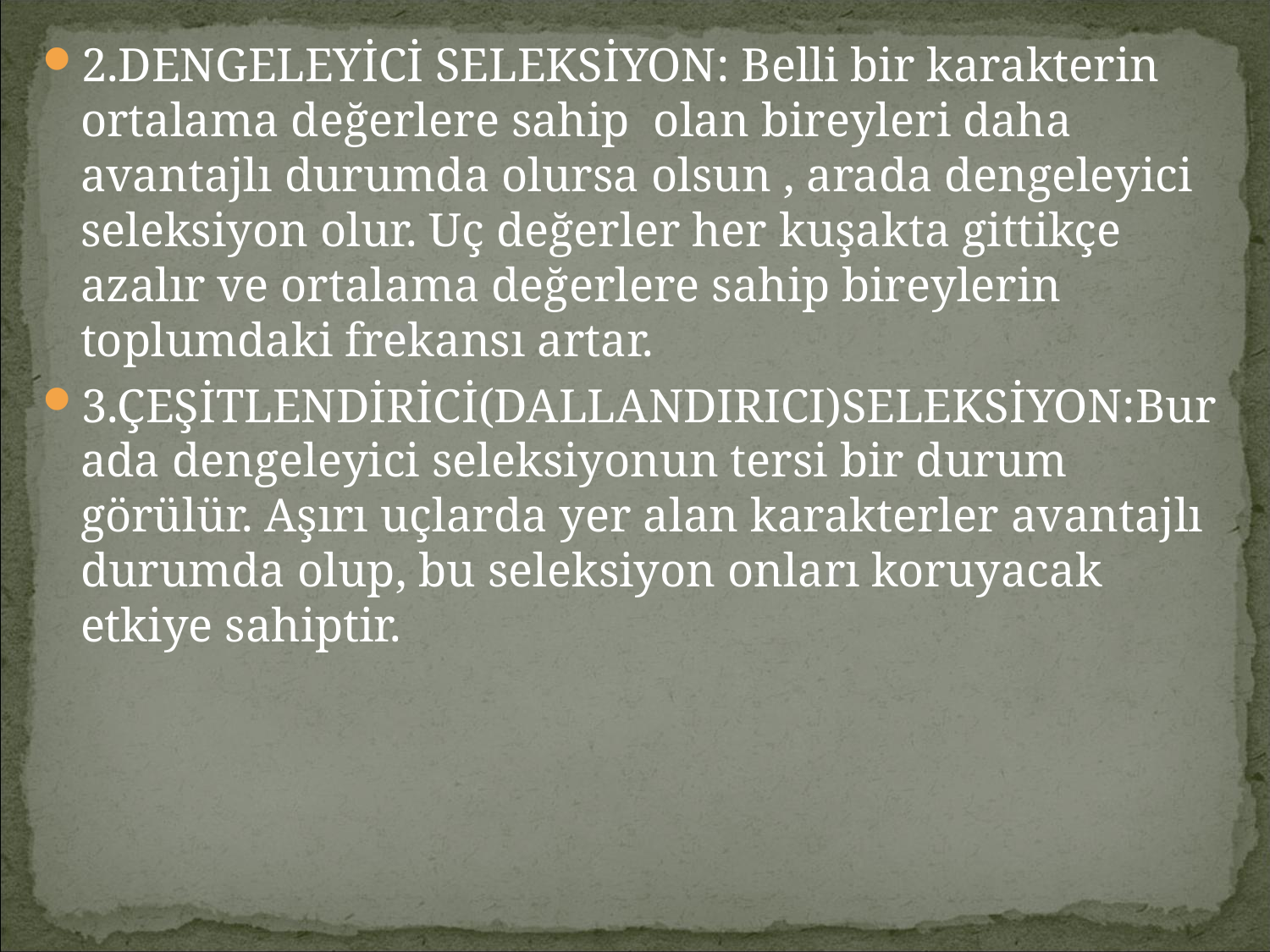

2.DENGELEYİCİ SELEKSİYON: Belli bir karakterin ortalama değerlere sahip  olan bireyleri daha avantajlı durumda olursa olsun , arada dengeleyici seleksiyon olur. Uç değerler her kuşakta gittikçe azalır ve ortalama değerlere sahip bireylerin toplumdaki frekansı artar.
3.ÇEŞİTLENDİRİCİ(DALLANDIRICI)SELEKSİYON:Burada dengeleyici seleksiyonun tersi bir durum görülür. Aşırı uçlarda yer alan karakterler avantajlı durumda olup, bu seleksiyon onları koruyacak etkiye sahiptir.